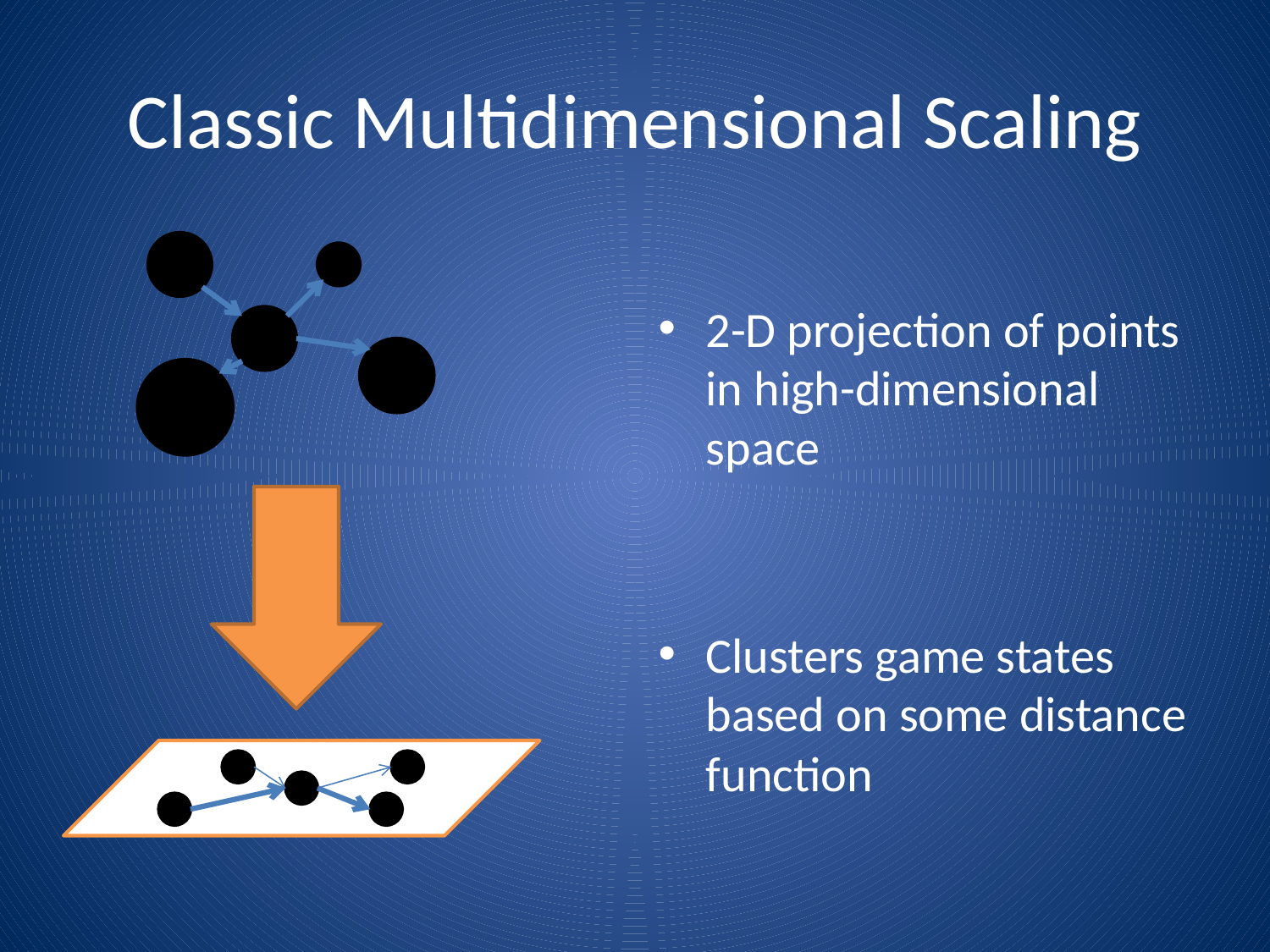

# Classic Multidimensional Scaling

2-D projection of points in high-dimensional space

Clusters game states based on some distance function